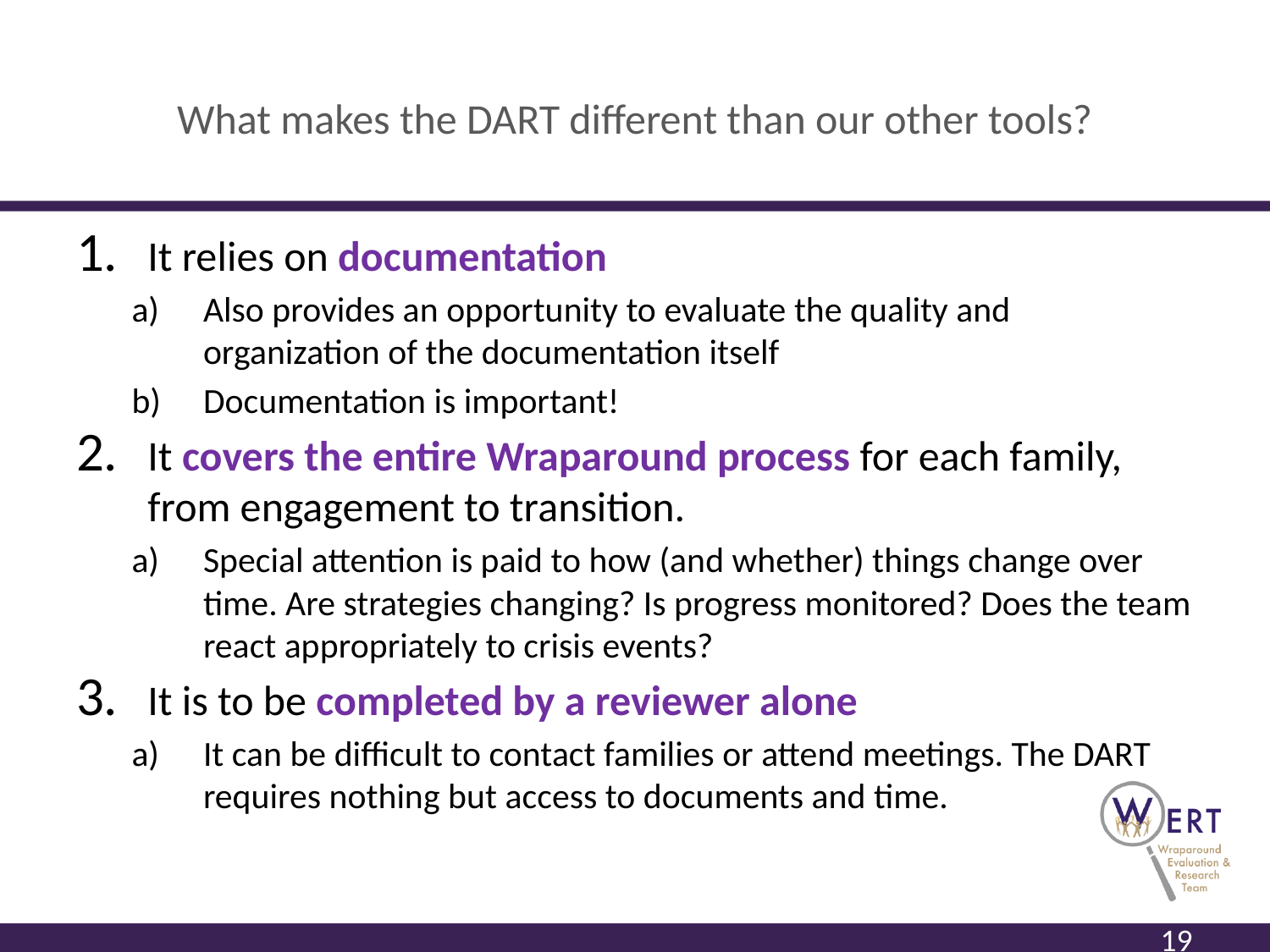

# What makes the DART different than our other tools?
It relies on documentation
Also provides an opportunity to evaluate the quality and organization of the documentation itself
Documentation is important!
It covers the entire Wraparound process for each family, from engagement to transition.
Special attention is paid to how (and whether) things change over time. Are strategies changing? Is progress monitored? Does the team react appropriately to crisis events?
It is to be completed by a reviewer alone
It can be difficult to contact families or attend meetings. The DART requires nothing but access to documents and time.